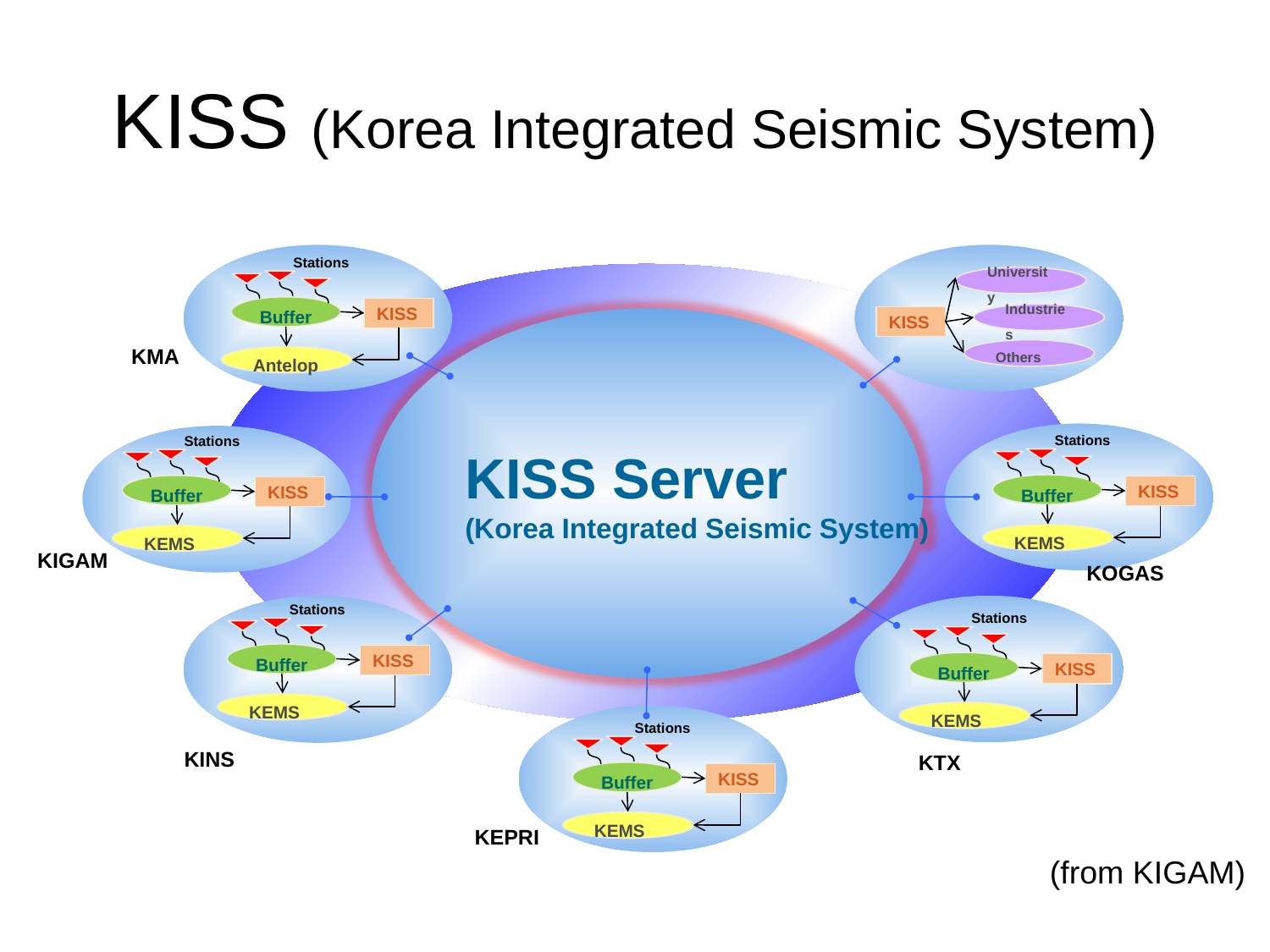

# KISS (Korea Integrated Seismic System)

Stations

Buffer
KISS
Antelop

University
Industries
KISS
KISS Server
(Korea Integrated Seismic System)
KMA
Others

Stations

Stations

Buffer
KISS
KEMS

Buffer
KISS

KEMS
KIGAM
KOGAS
Stations

Buffer
KISS
KEMS

Stations

Buffer
KISS
KEMS

Stations

Buffer
KISS
KEMS
KINS
KTX
KEPRI
(from KIGAM)